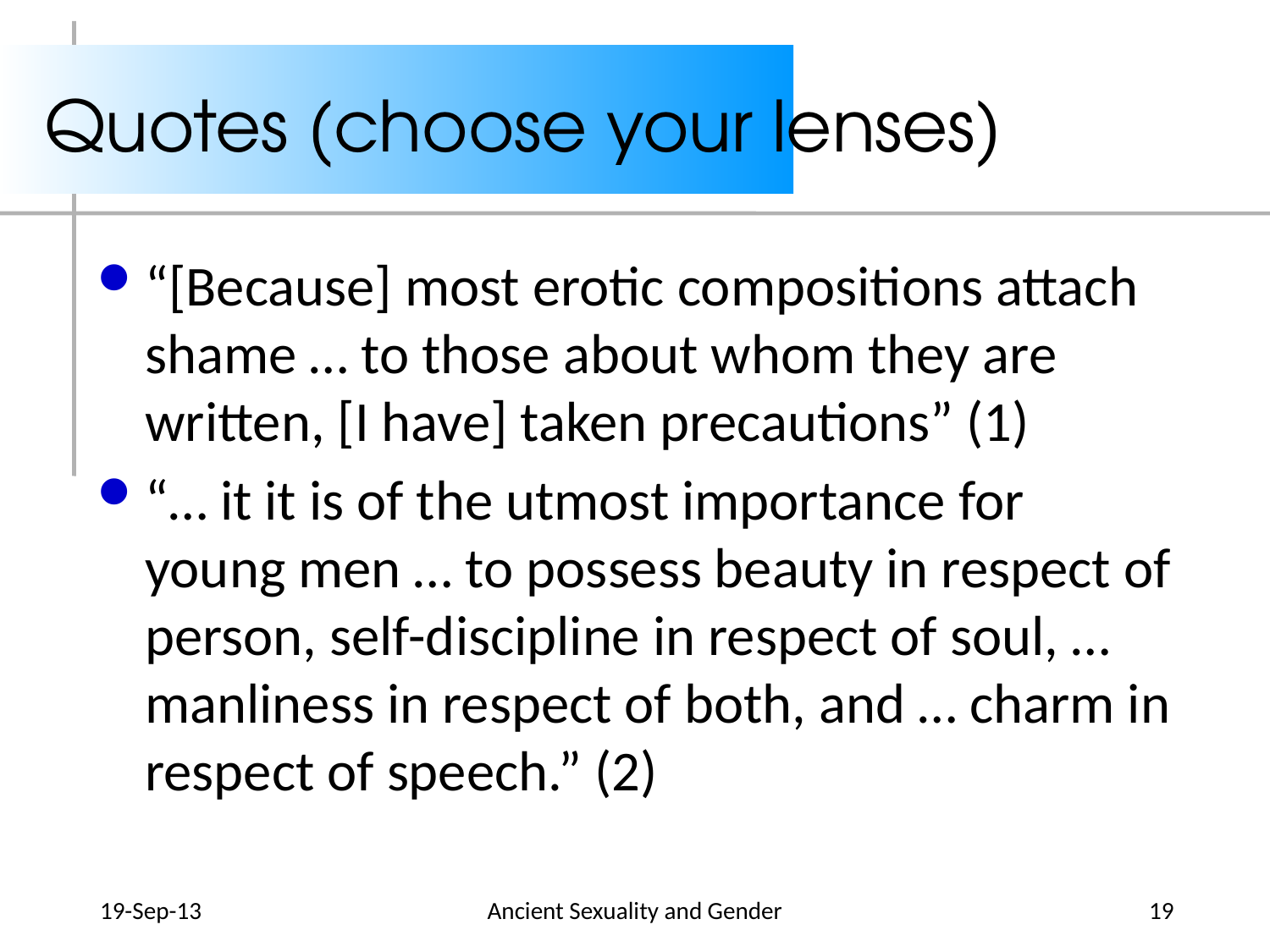

# Quotes (choose your lenses)
“[Because] most erotic compositions attach shame … to those about whom they are written, [I have] taken precautions” (1)
“… it it is of the utmost importance for young men … to possess beauty in respect of person, self-discipline in respect of soul, … manliness in respect of both, and … charm in respect of speech.” (2)
19-Sep-13
Ancient Sexuality and Gender
19